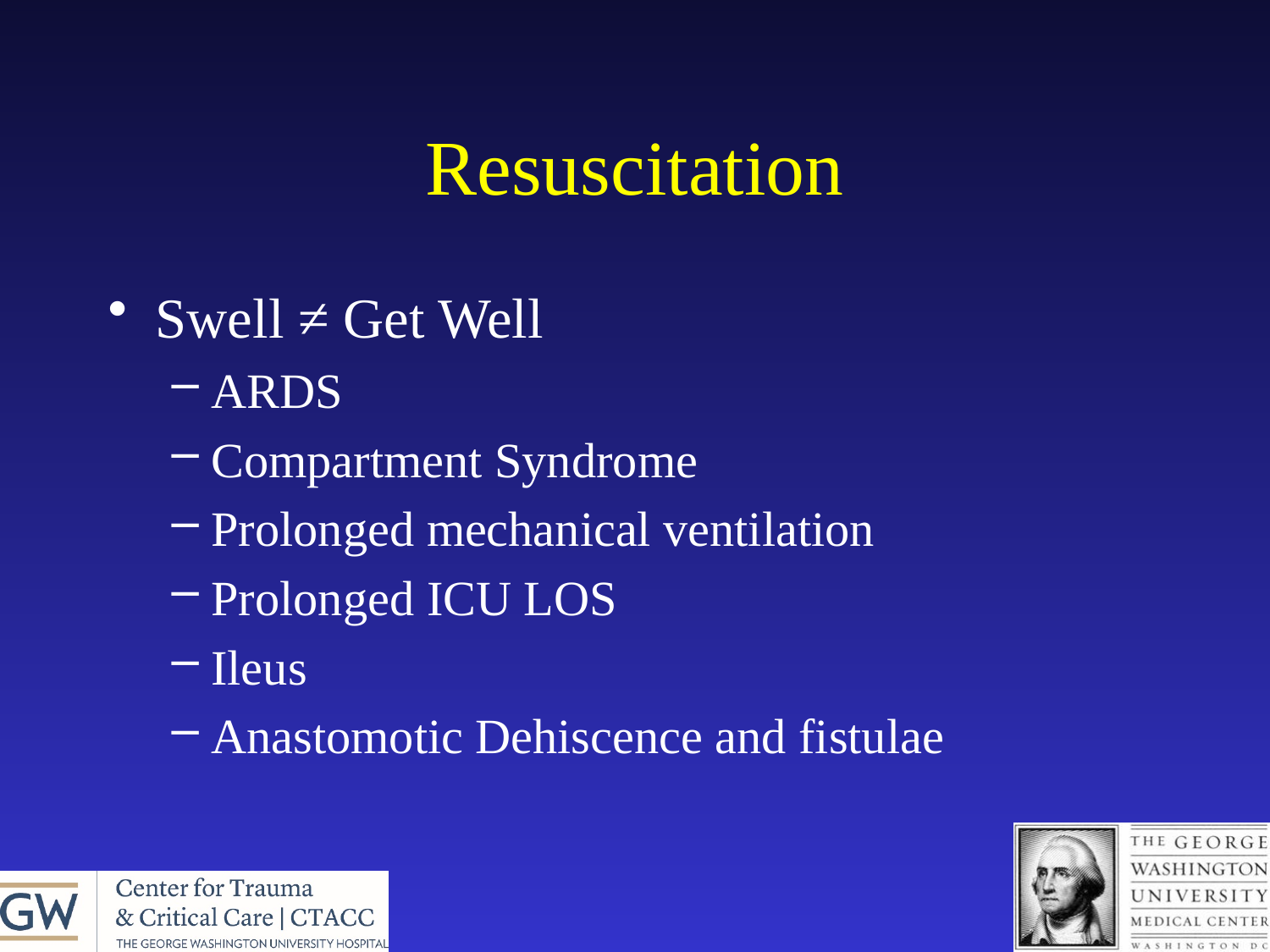

# Resuscitation
Swell ≠ Get Well
ARDS
Compartment Syndrome
Prolonged mechanical ventilation
Prolonged ICU LOS
Ileus
Anastomotic Dehiscence and fistulae